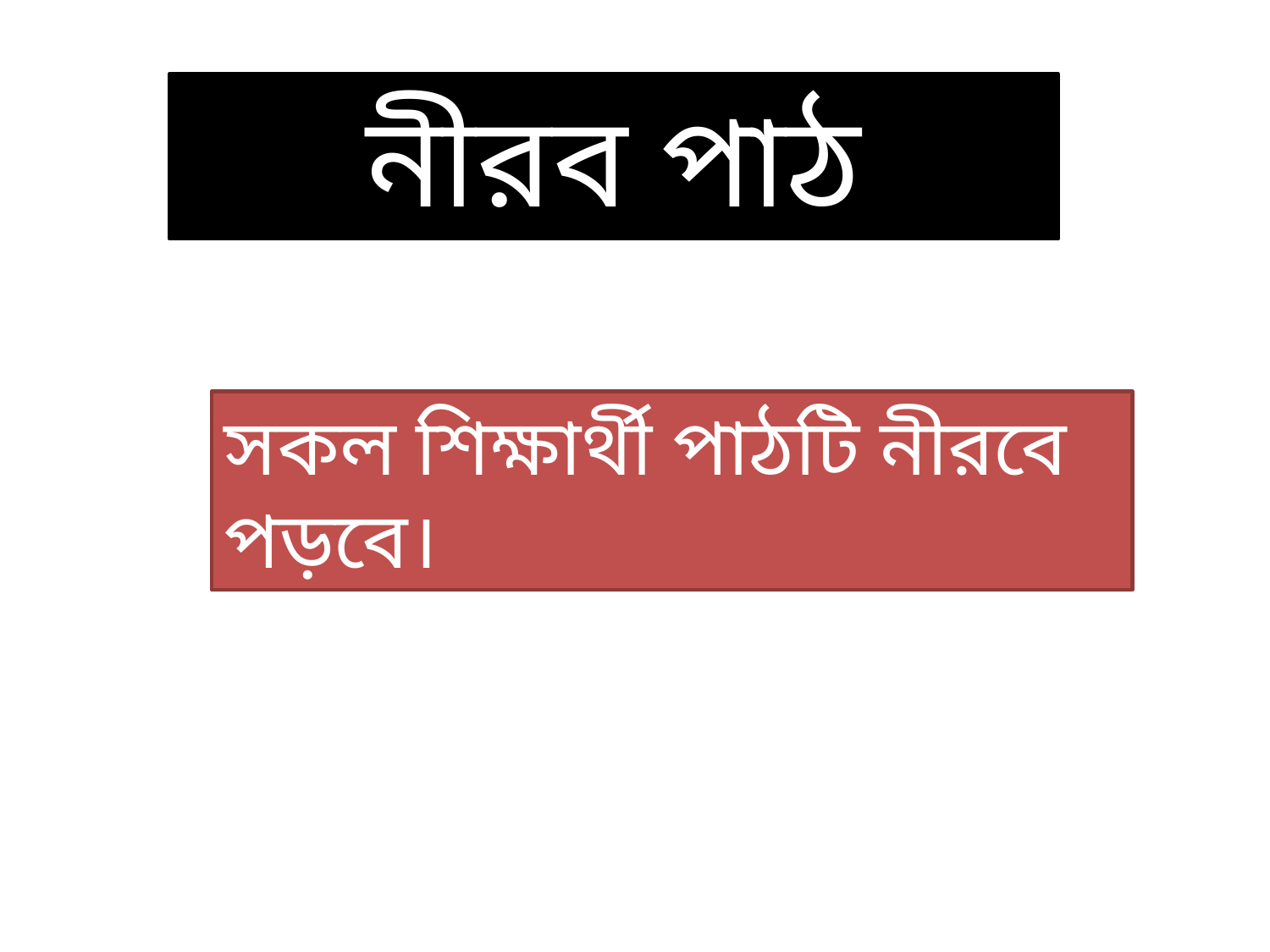

নীরব পাঠ
সকল শিক্ষার্থী পাঠটি নীরবে পড়বে।